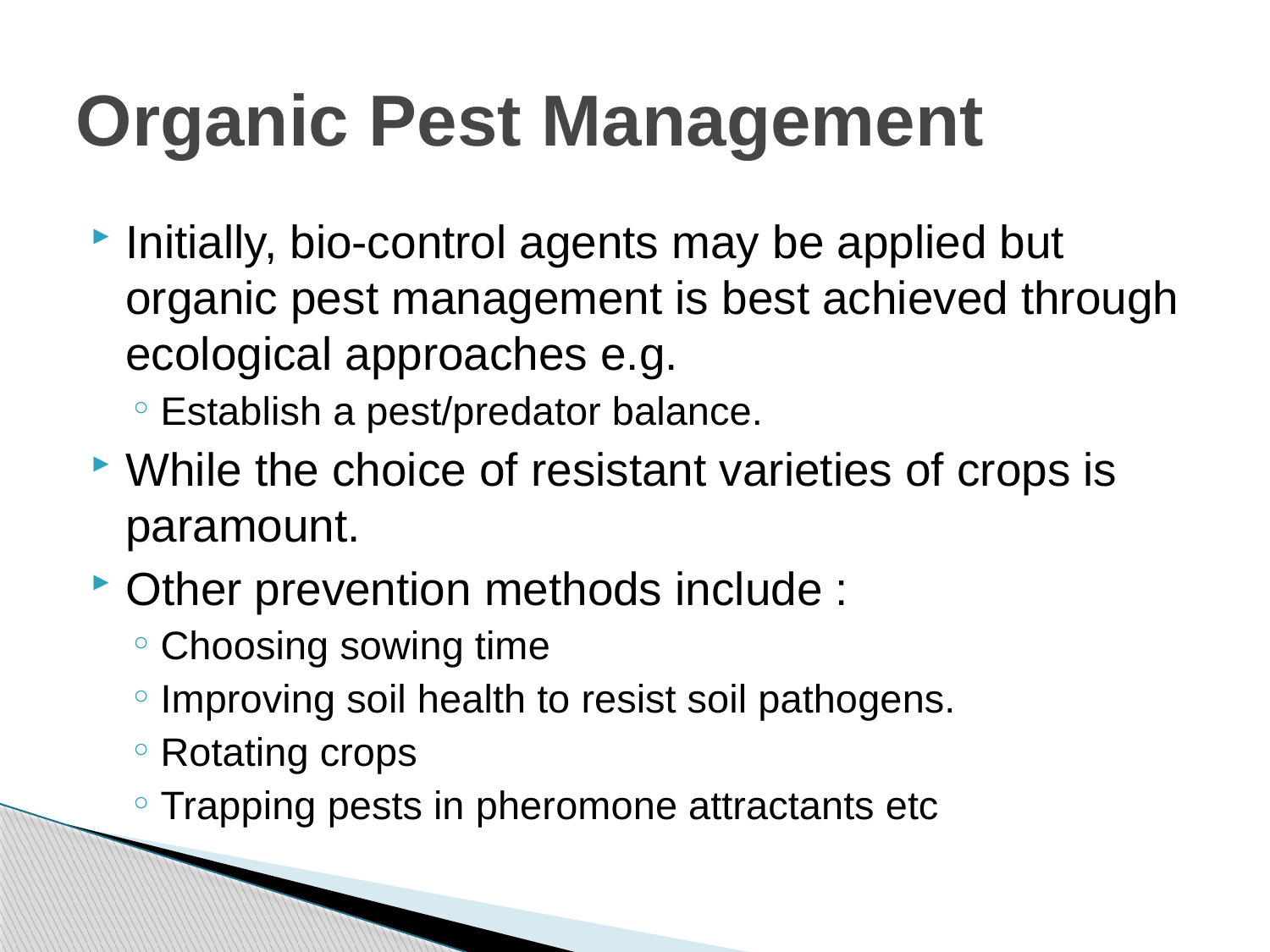

# Organic Pest Management
Initially, bio-control agents may be applied but organic pest management is best achieved through ecological approaches e.g.
Establish a pest/predator balance.
While the choice of resistant varieties of crops is paramount.
Other prevention methods include :
Choosing sowing time
Improving soil health to resist soil pathogens.
Rotating crops
Trapping pests in pheromone attractants etc